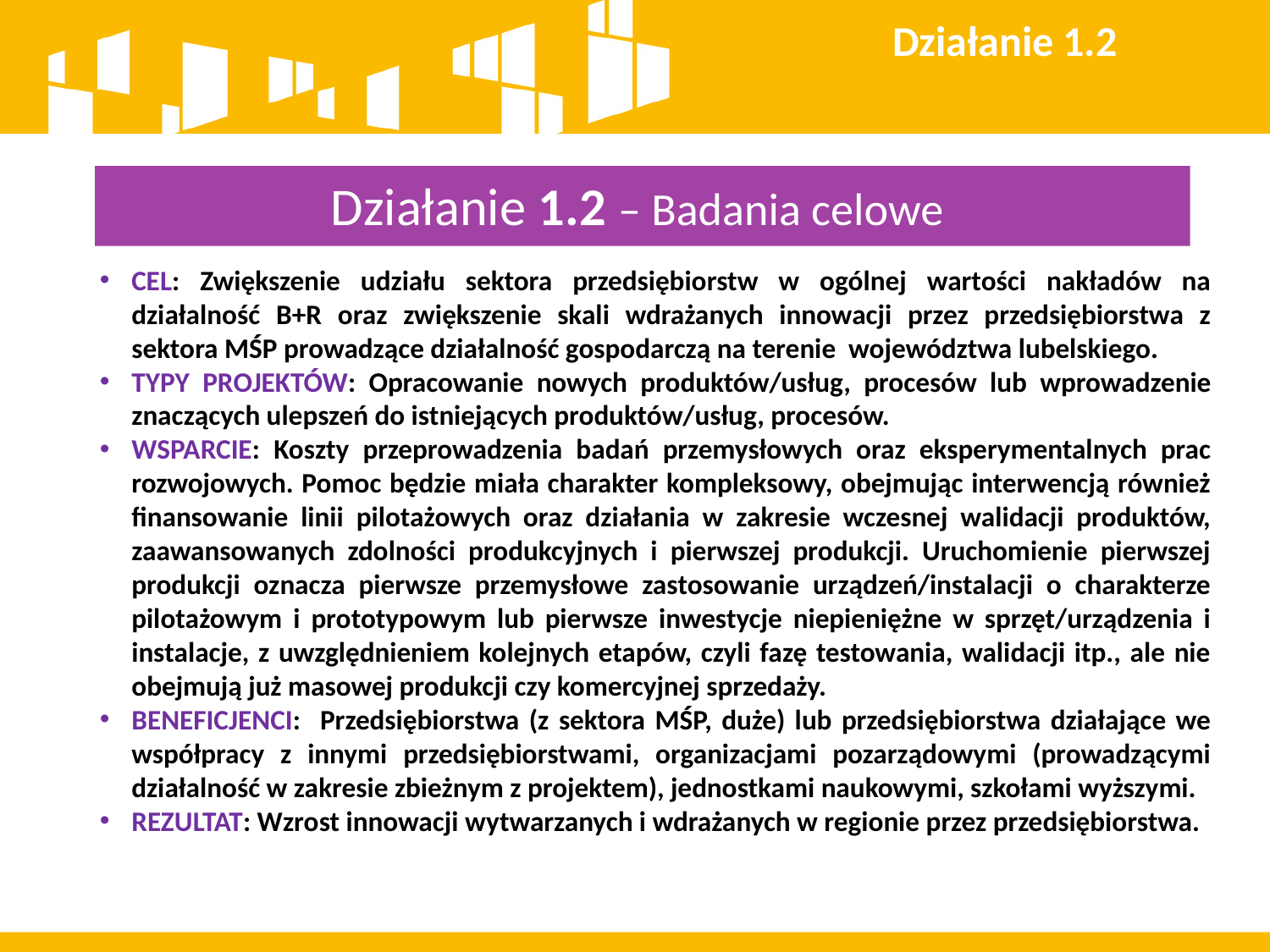

Działanie 1.2
Działanie 1.2 – Badania celowe
CEL: Zwiększenie udziału sektora przedsiębiorstw w ogólnej wartości nakładów na działalność B+R oraz zwiększenie skali wdrażanych innowacji przez przedsiębiorstwa z sektora MŚP prowadzące działalność gospodarczą na terenie  województwa lubelskiego.
TYPY PROJEKTÓW: Opracowanie nowych produktów/usług, procesów lub wprowadzenie znaczących ulepszeń do istniejących produktów/usług, procesów.
WSPARCIE: Koszty przeprowadzenia badań przemysłowych oraz eksperymentalnych prac rozwojowych. Pomoc będzie miała charakter kompleksowy, obejmując interwencją również finansowanie linii pilotażowych oraz działania w zakresie wczesnej walidacji produktów, zaawansowanych zdolności produkcyjnych i pierwszej produkcji. Uruchomienie pierwszej produkcji oznacza pierwsze przemysłowe zastosowanie urządzeń/instalacji o charakterze pilotażowym i prototypowym lub pierwsze inwestycje niepieniężne w sprzęt/urządzenia i instalacje, z uwzględnieniem kolejnych etapów, czyli fazę testowania, walidacji itp., ale nie obejmują już masowej produkcji czy komercyjnej sprzedaży.
BENEFICJENCI:  Przedsiębiorstwa (z sektora MŚP, duże) lub przedsiębiorstwa działające we współpracy z innymi przedsiębiorstwami, organizacjami pozarządowymi (prowadzącymi działalność w zakresie zbieżnym z projektem), jednostkami naukowymi, szkołami wyższymi.
REZULTAT: Wzrost innowacji wytwarzanych i wdrażanych w regionie przez przedsiębiorstwa.